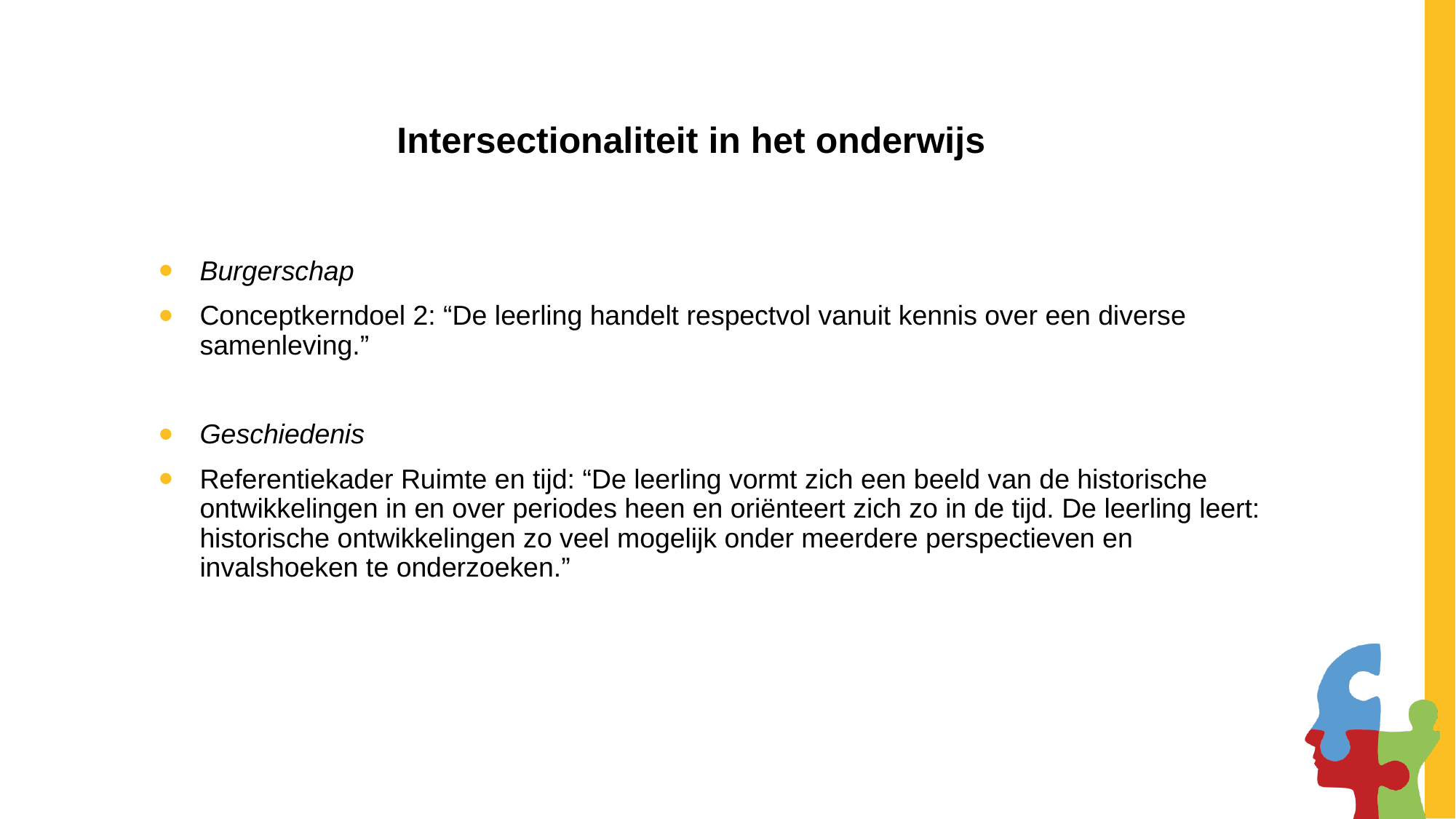

# Intersectionaliteit in het onderwijs
Burgerschap
Conceptkerndoel 2: “De leerling handelt respectvol vanuit kennis over een diverse samenleving.”

Geschiedenis
Referentiekader Ruimte en tijd: “De leerling vormt zich een beeld van de historische ontwikkelingen in en over periodes heen en oriënteert zich zo in de tijd. De leerling leert: historische ontwikkelingen zo veel mogelijk onder meerdere perspectieven en invalshoeken te onderzoeken.”